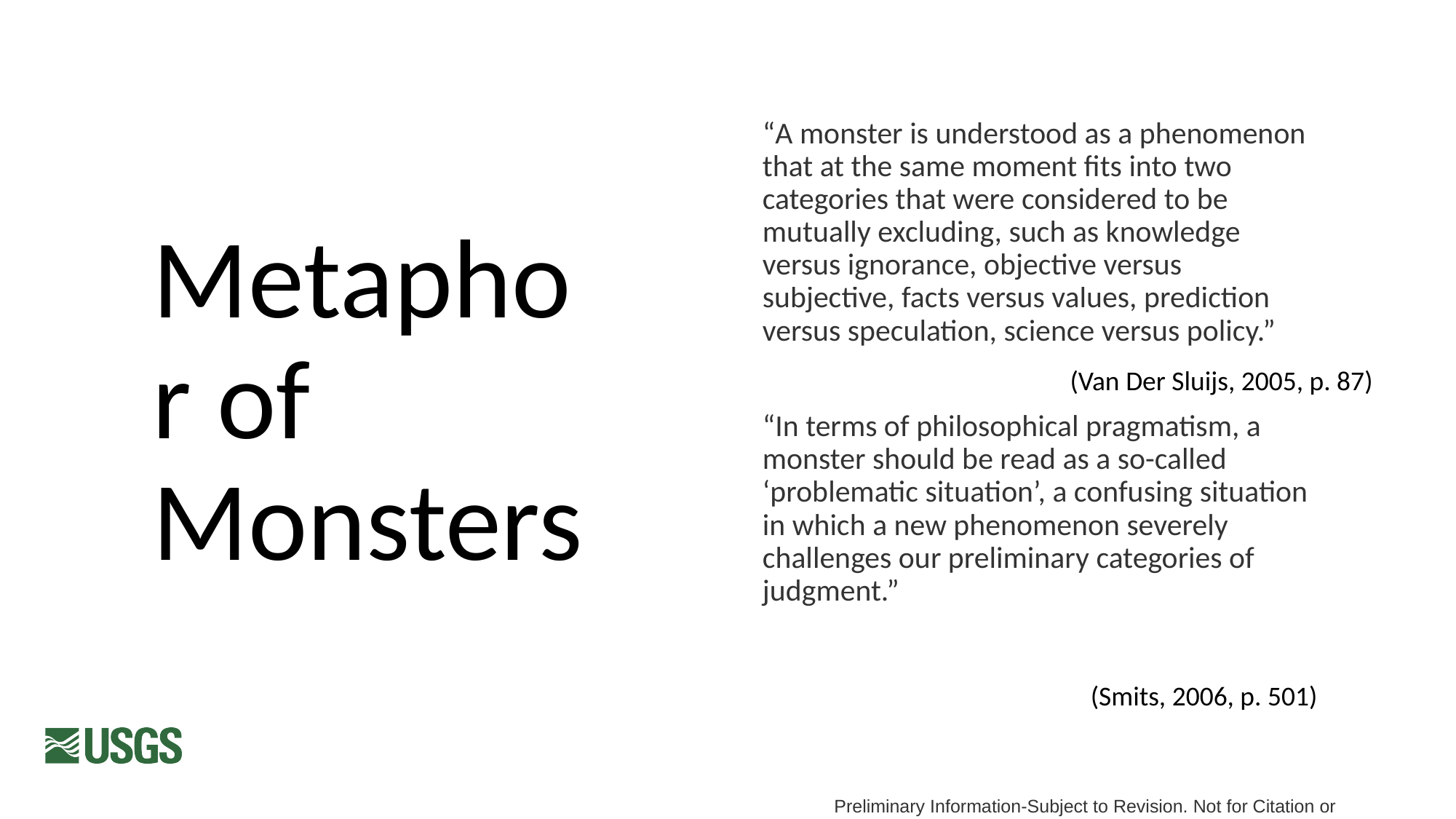

# Metaphor of Monsters
“A monster is understood as a phenomenon that at the same moment fits into two categories that were considered to be mutually excluding, such as knowledge versus ignorance, objective versus subjective, facts versus values, prediction versus speculation, science versus policy.”

“In terms of philosophical pragmatism, a monster should be read as a so-called ‘problematic situation’, a confusing situation in which a new phenomenon severely challenges our preliminary categories of judgment.”

(Van Der Sluijs, 2005, p. 87)
(Smits, 2006, p. 501)